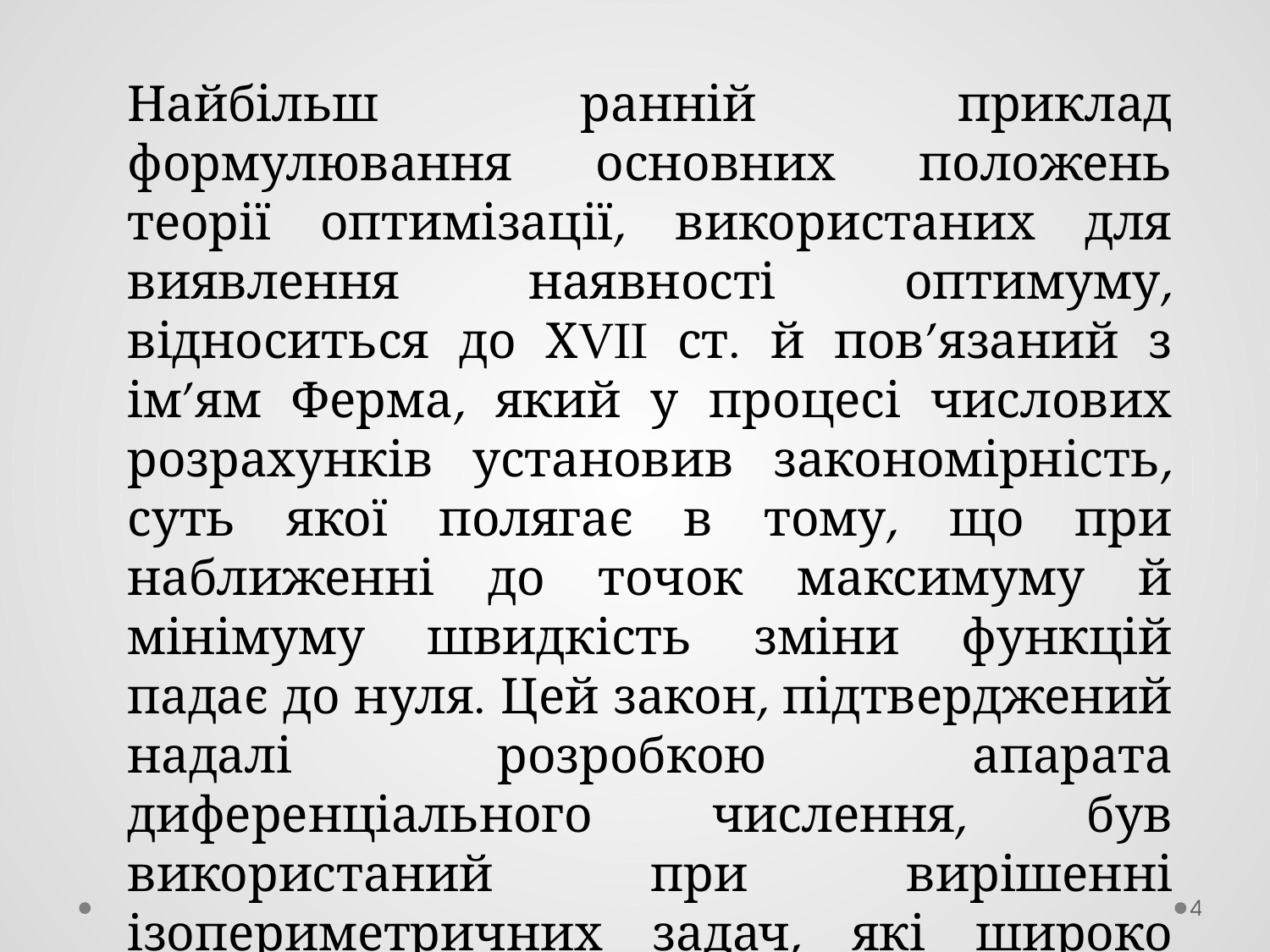

Найбільш ранній приклад формулювання основних положень теорії оптимізації, використаних для виявлення наявності оптимуму, відноситься до ХVII ст. й пов’язаний з ім’ям Ферма, який у процесі числових розрахунків установив закономірність, суть якої полягає в тому, що при наближенні до точок максимуму й мінімуму швидкість зміни функцій падає до нуля. Цей закон, підтверджений надалі розробкою апарата диференціального числення, був використаний при вирішенні ізопериметричних задач, які широко обговорювалися в ХVIII сторіччі.
4